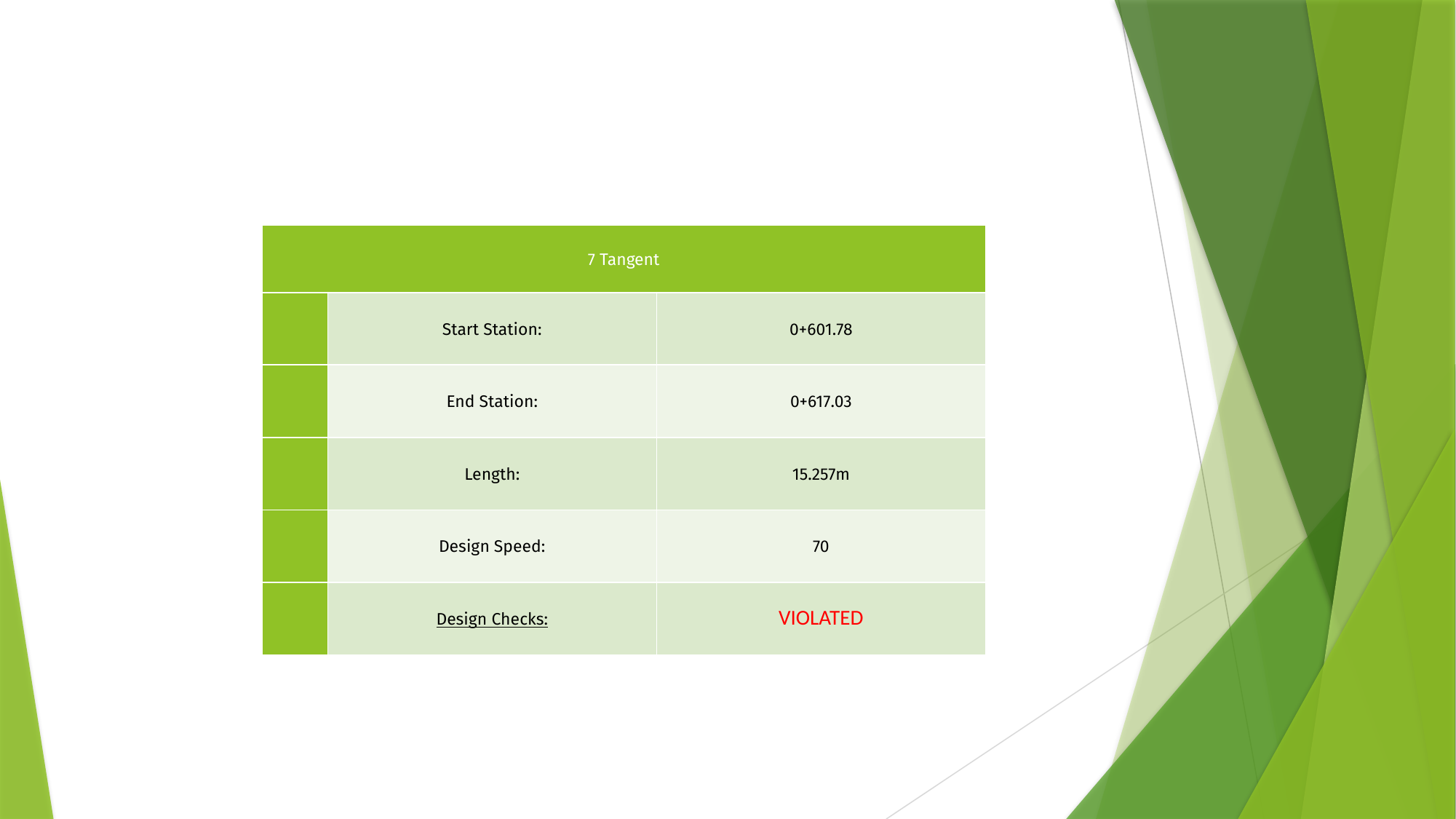

| 7 Tangent |  |  |
| --- | --- | --- |
|  | Start Station: | 0+601.78 |
|  | End Station: | 0+617.03 |
|  | Length: | 15.257m |
|  | Design Speed: | 70 |
|  | Design Checks: | VIOLATED |